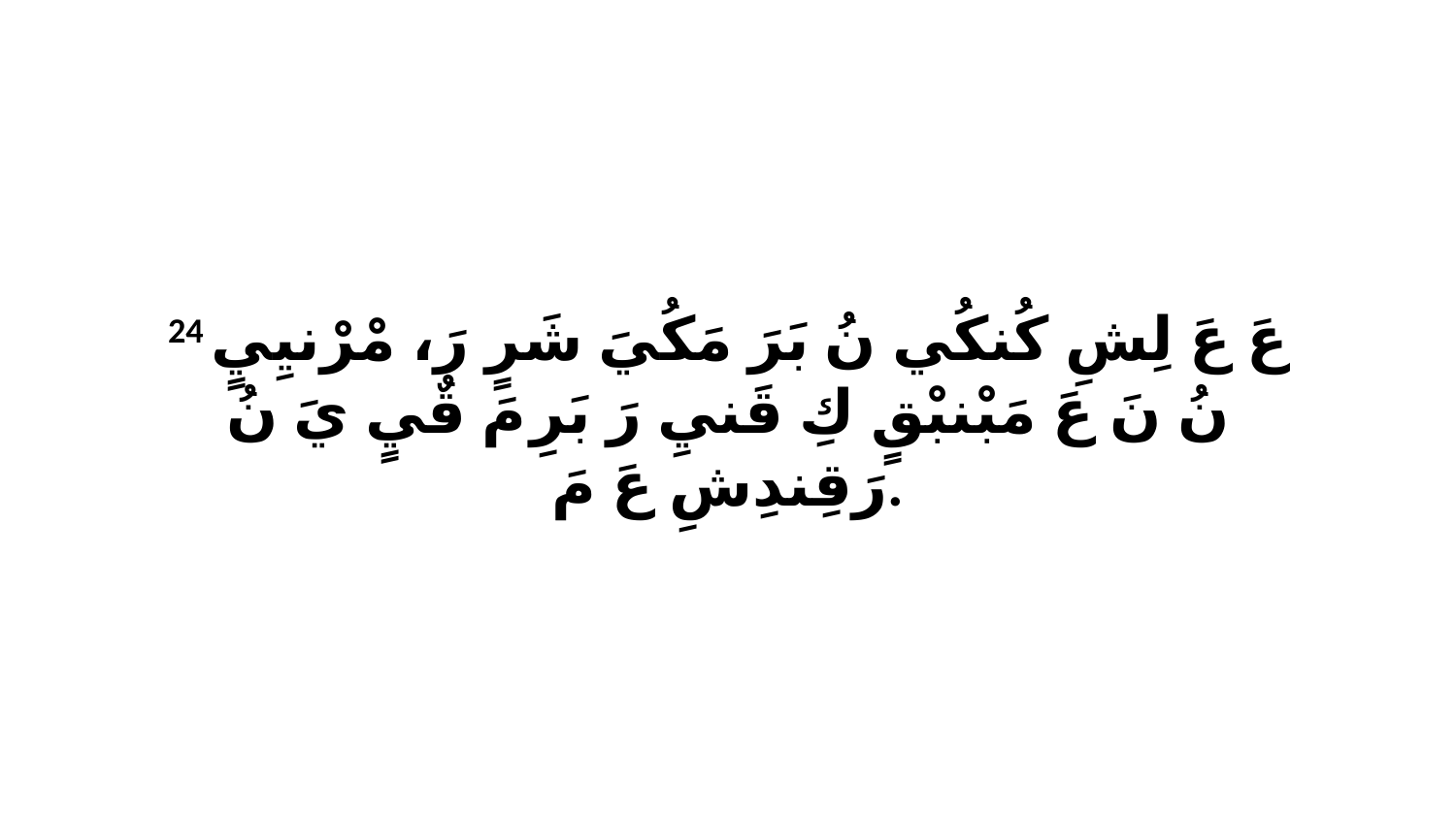

24 عَ عَ لِشِ كُنكُي نُ بَرَ مَكُيَ شَرٍ رَ، مْرْنيِيٍ نُ نَ عَ مَبْنبْقٍ كِ قَنيِ رَ بَرِ مَ قٌيٍ يَ نُ رَقِندِشِ عَ مَ.